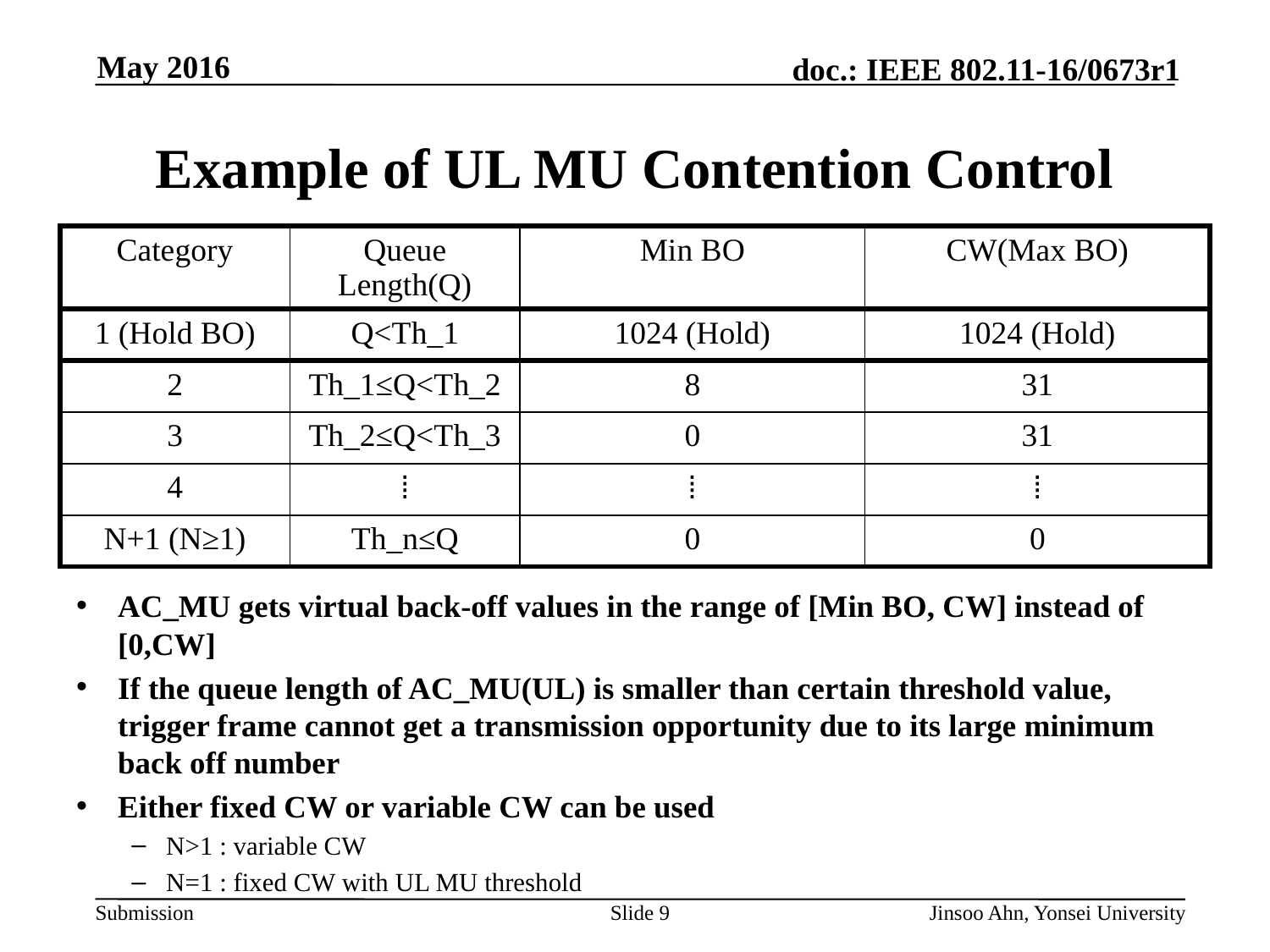

# Example of UL MU Contention Control
| Category | Queue Length(Q) | Min BO | CW(Max BO) |
| --- | --- | --- | --- |
| 1 (Hold BO) | Q<Th\_1 | 1024 (Hold) | 1024 (Hold) |
| 2 | Th\_1≤Q<Th\_2 | 8 | 31 |
| 3 | Th\_2≤Q<Th\_3 | 0 | 31 |
| 4 | ⁞ | ⁞ | ⁞ |
| N+1 (N≥1) | Th\_n≤Q | 0 | 0 |
AC_MU gets virtual back-off values in the range of [Min BO, CW] instead of [0,CW]
If the queue length of AC_MU(UL) is smaller than certain threshold value, trigger frame cannot get a transmission opportunity due to its large minimum back off number
Either fixed CW or variable CW can be used
N>1 : variable CW
N=1 : fixed CW with UL MU threshold